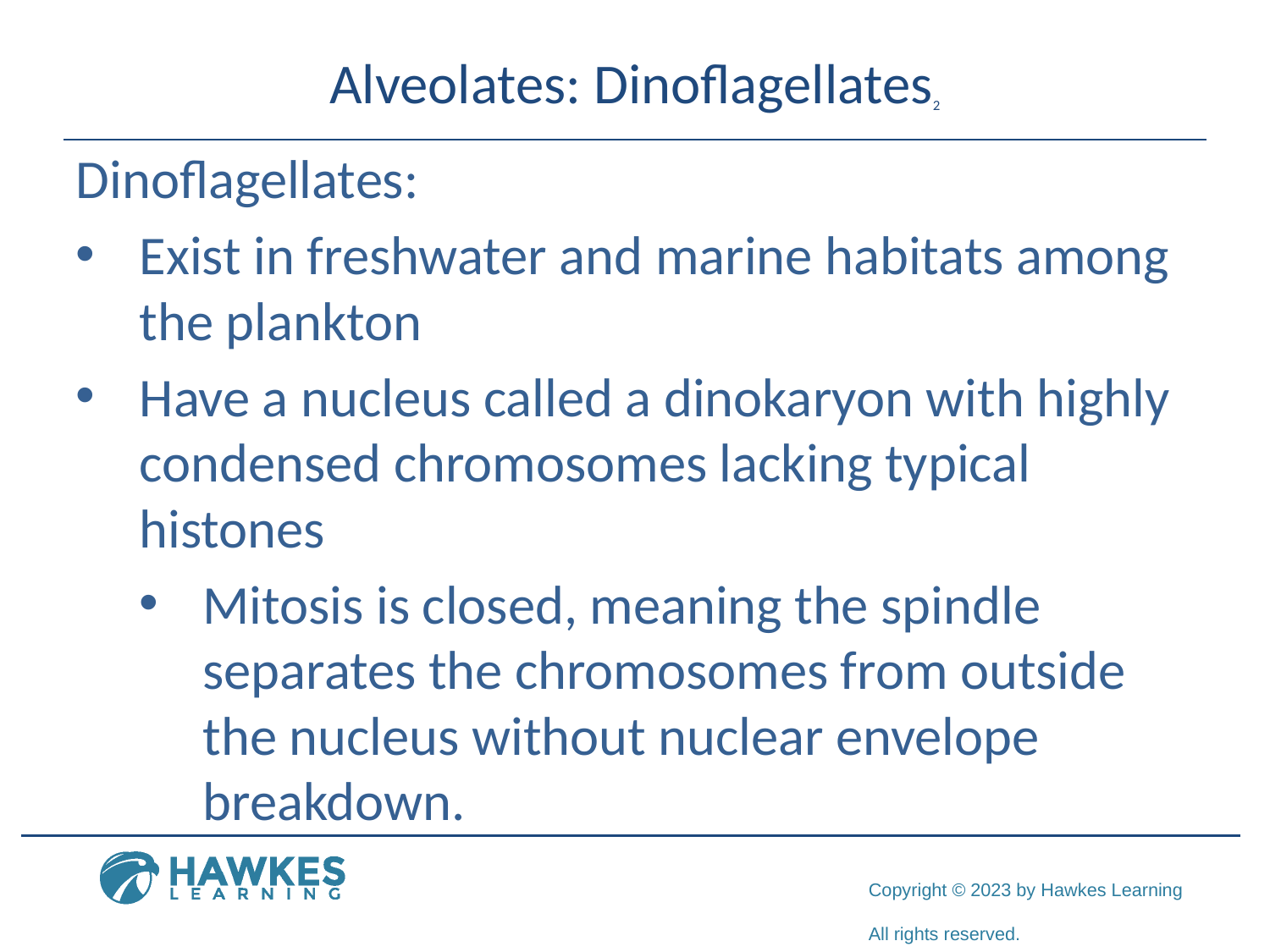

# Alveolates: Dinoflagellates2
Dinoflagellates:
Exist in freshwater and marine habitats among the plankton
Have a nucleus called a dinokaryon with highly condensed chromosomes lacking typical histones
Mitosis is closed, meaning the spindle separates the chromosomes from outside the nucleus without nuclear envelope breakdown.